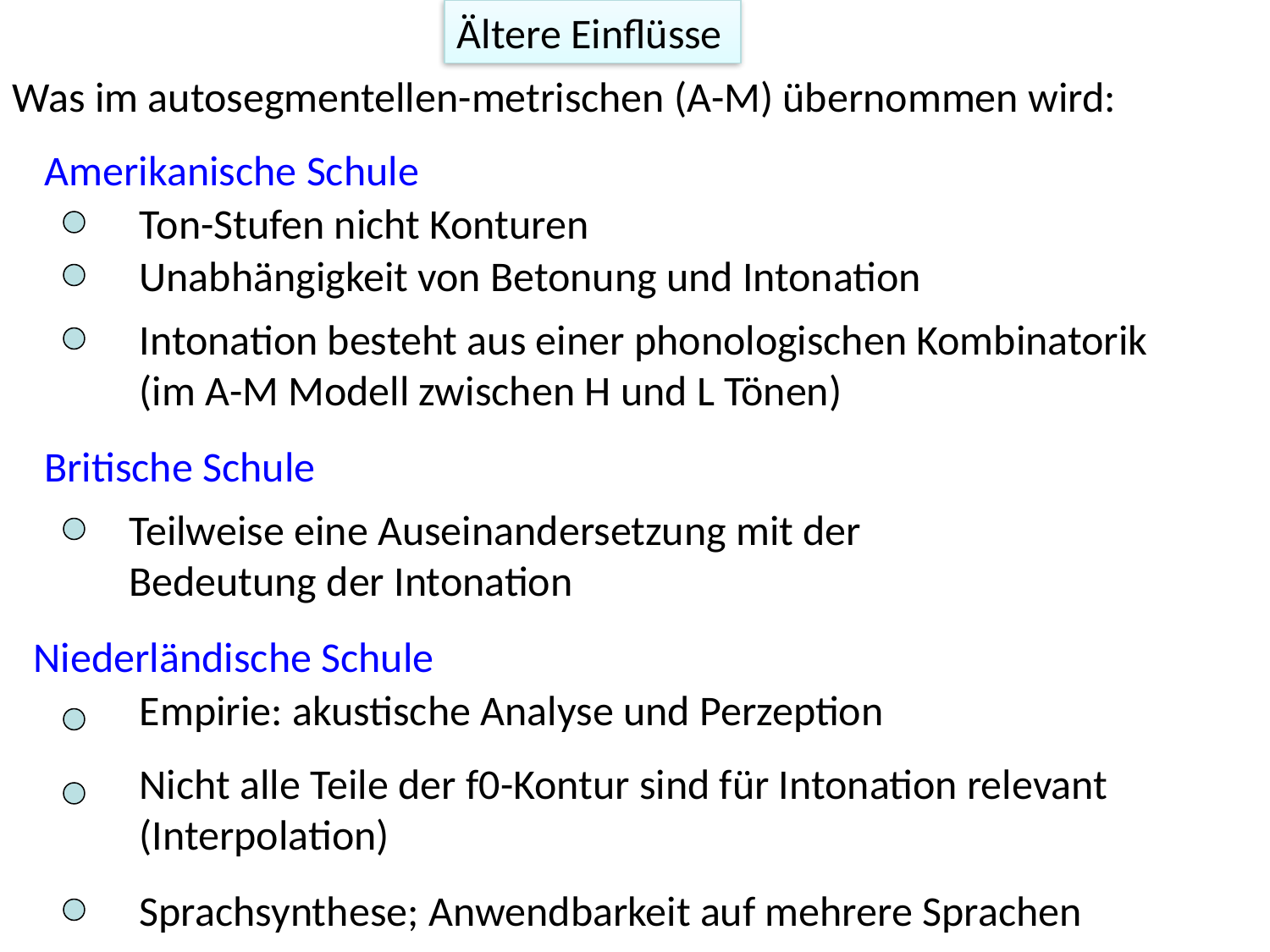

Ältere Einflüsse
Was im autosegmentellen-metrischen (A-M) übernommen wird:
Amerikanische Schule
Ton-Stufen nicht Konturen

Unabhängigkeit von Betonung und Intonation

Intonation besteht aus einer phonologischen Kombinatorik (im A-M Modell zwischen H und L Tönen)

Britische Schule
Teilweise eine Auseinandersetzung mit der Bedeutung der Intonation

Niederländische Schule
Empirie: akustische Analyse und Perzeption

Nicht alle Teile der f0-Kontur sind für Intonation relevant (Interpolation)

Sprachsynthese; Anwendbarkeit auf mehrere Sprachen